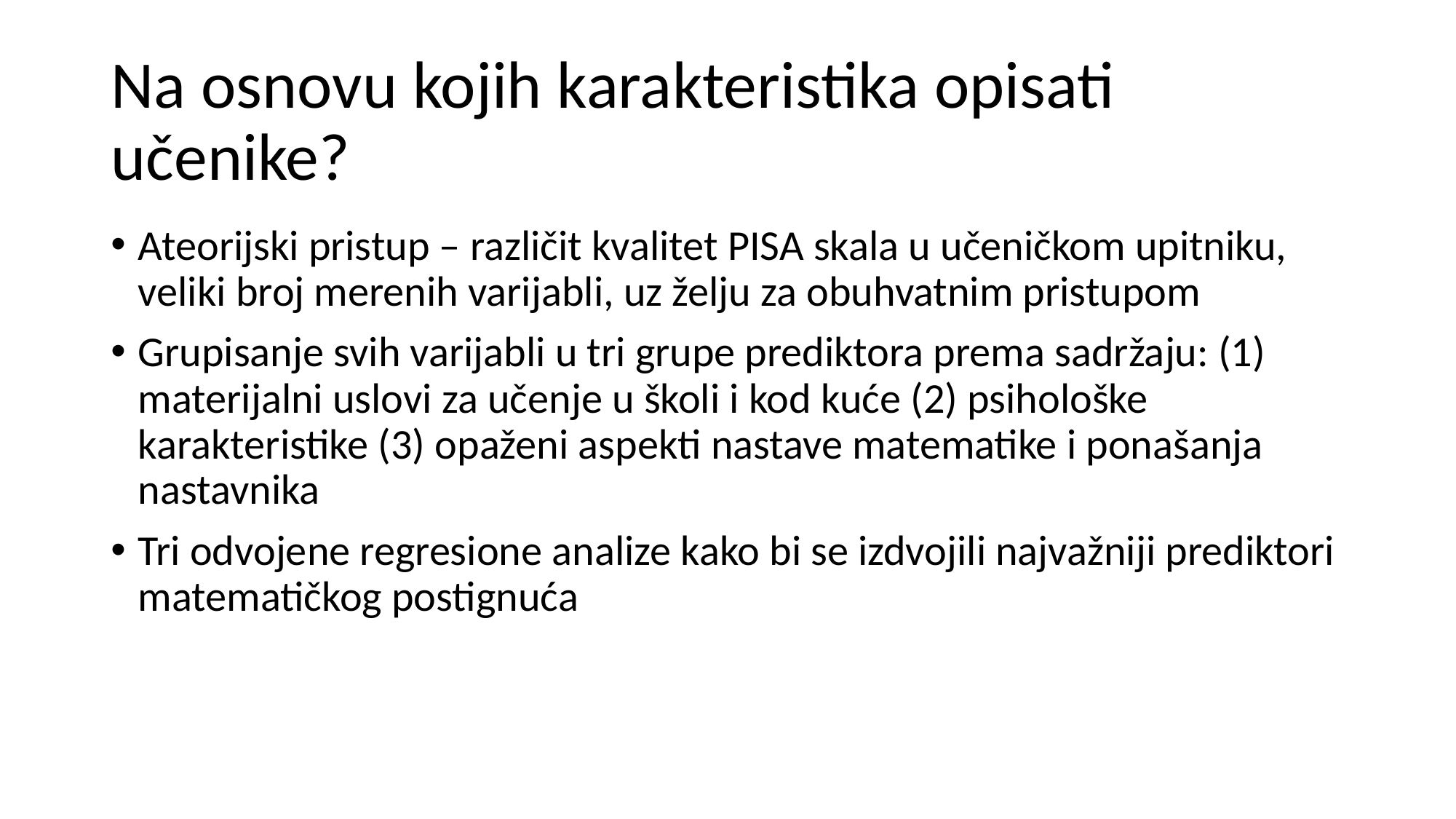

# Na osnovu kojih karakteristika opisati učenike?
Ateorijski pristup – različit kvalitet PISA skala u učeničkom upitniku, veliki broj merenih varijabli, uz želju za obuhvatnim pristupom
Grupisanje svih varijabli u tri grupe prediktora prema sadržaju: (1) materijalni uslovi za učenje u školi i kod kuće (2) psihološke karakteristike (3) opaženi aspekti nastave matematike i ponašanja nastavnika
Tri odvojene regresione analize kako bi se izdvojili najvažniji prediktori matematičkog postignuća